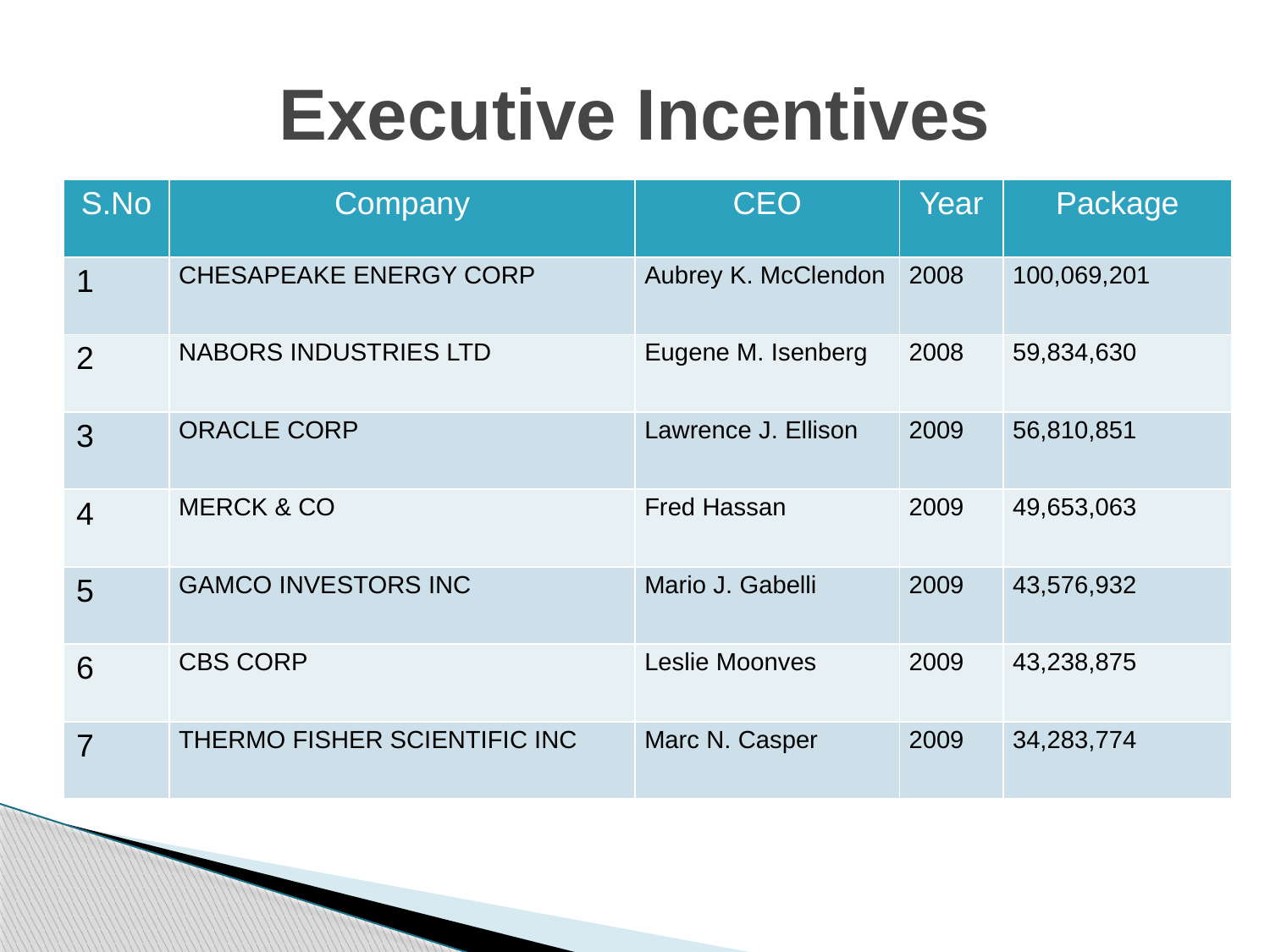

# Executive Incentives
| S.No | Company | CEO | Year | Package |
| --- | --- | --- | --- | --- |
| 1 | CHESAPEAKE ENERGY CORP | Aubrey K. McClendon | 2008 | 100,069,201 |
| 2 | NABORS INDUSTRIES LTD | Eugene M. Isenberg | 2008 | 59,834,630 |
| 3 | ORACLE CORP | Lawrence J. Ellison | 2009 | 56,810,851 |
| 4 | MERCK & CO | Fred Hassan | 2009 | 49,653,063 |
| 5 | GAMCO INVESTORS INC | Mario J. Gabelli | 2009 | 43,576,932 |
| 6 | CBS CORP | Leslie Moonves | 2009 | 43,238,875 |
| 7 | THERMO FISHER SCIENTIFIC INC | Marc N. Casper | 2009 | 34,283,774 |